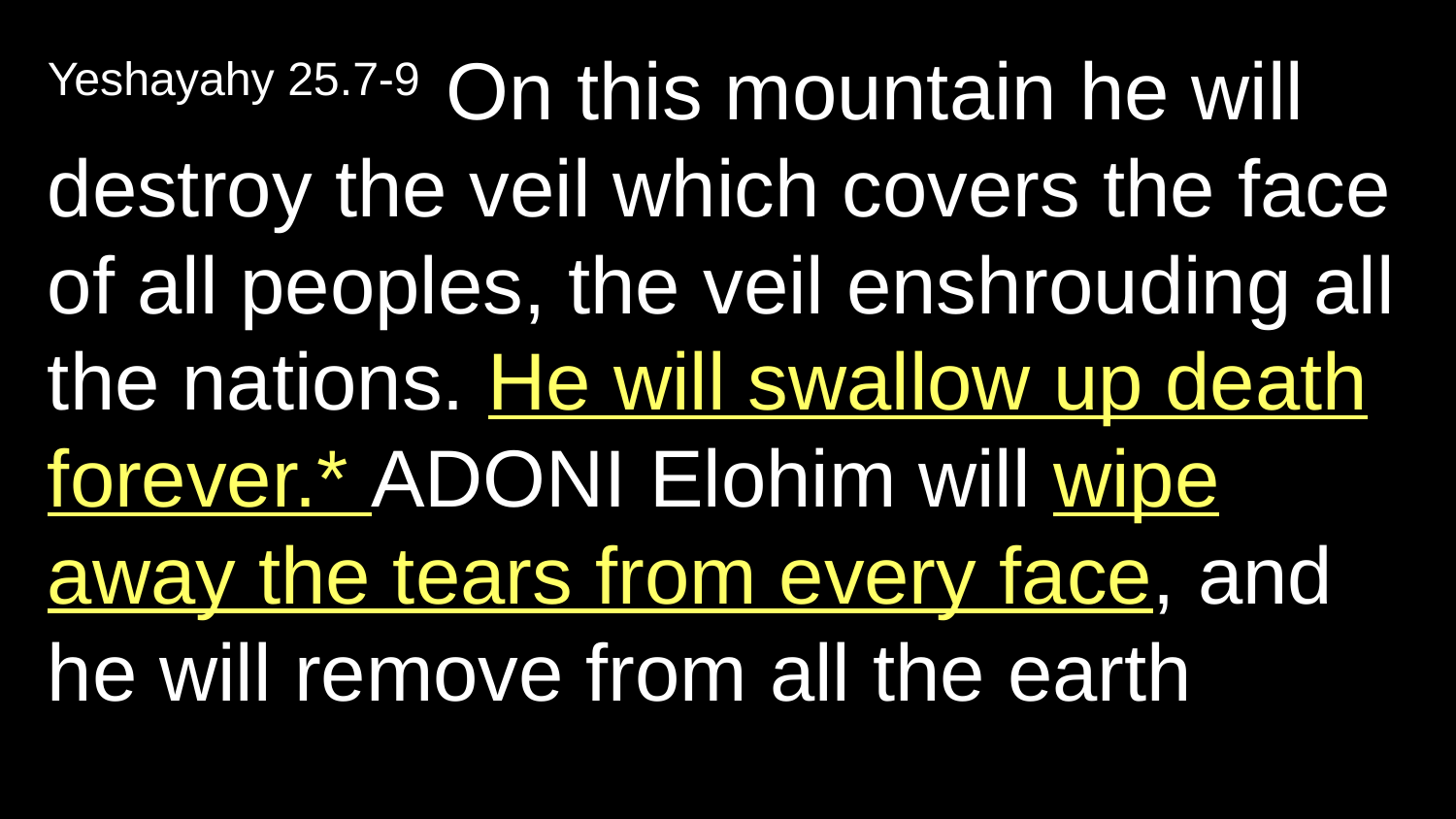

Yeshayahy 25.7-9  On this mountain he will destroy the veil which covers the face of all peoples, the veil enshrouding all the nations. He will swallow up death forever.* Adoni Elohim will wipe away the tears from every face, and he will remove from all the earth